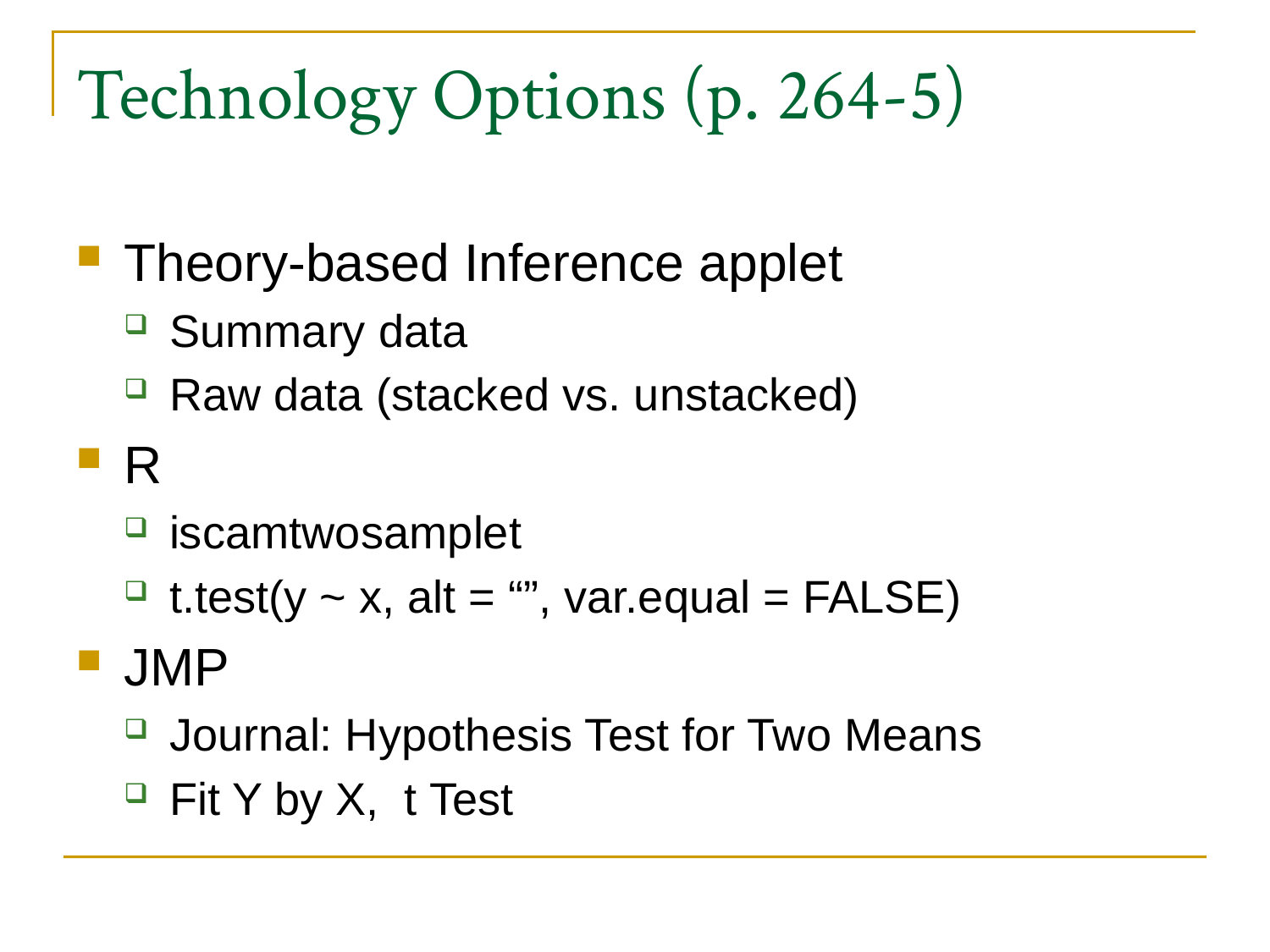

# Technology Options (p. 264-5)
Theory-based Inference applet
Summary data
Raw data (stacked vs. unstacked)
R
iscamtwosamplet
t.test(y ~ x, alt = “”, var.equal = FALSE)
JMP
Journal: Hypothesis Test for Two Means
Fit Y by X,  t Test